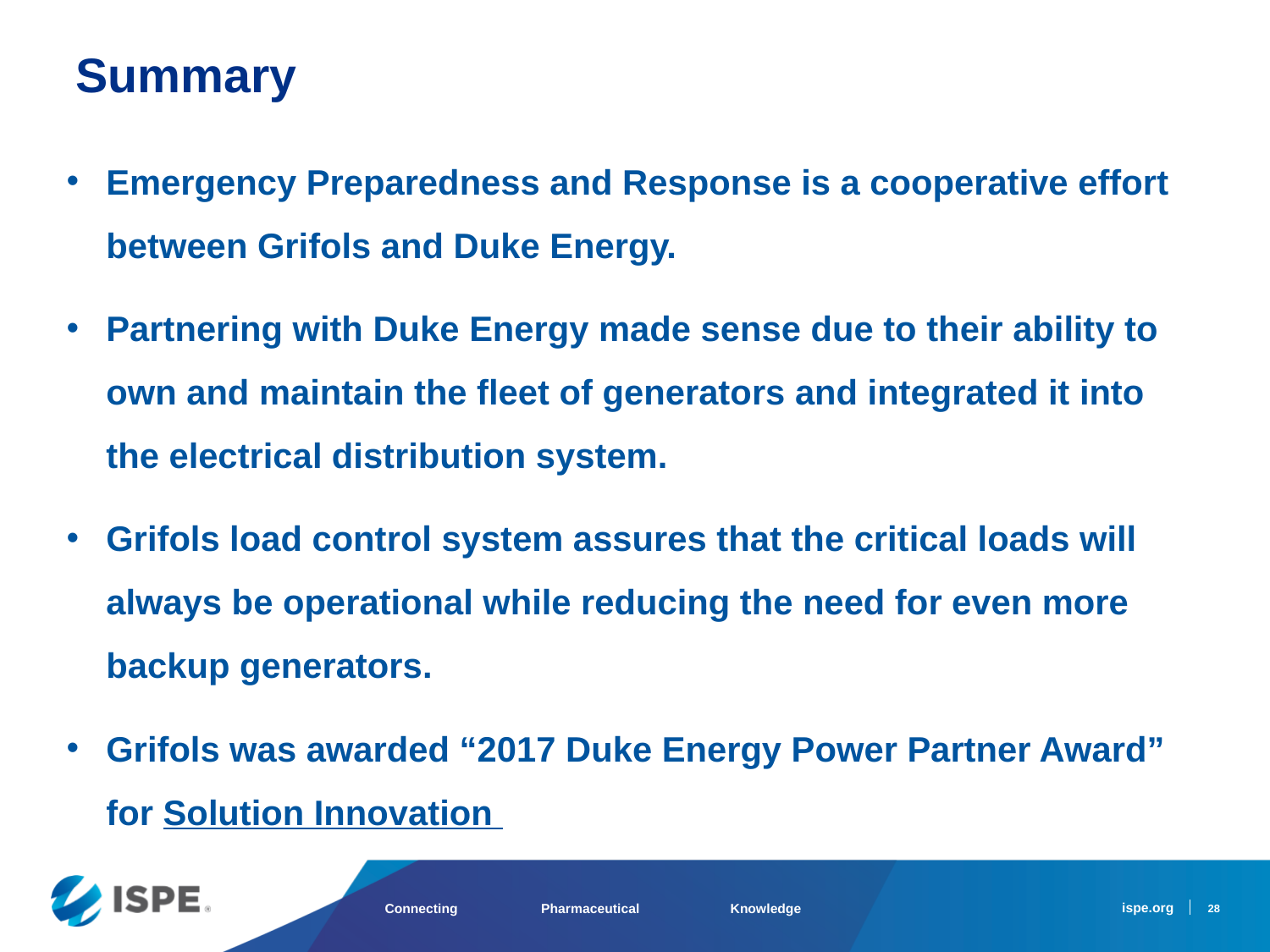

# Summary
Emergency Preparedness and Response is a cooperative effort between Grifols and Duke Energy.
Partnering with Duke Energy made sense due to their ability to own and maintain the fleet of generators and integrated it into the electrical distribution system.
Grifols load control system assures that the critical loads will always be operational while reducing the need for even more backup generators.
Grifols was awarded “2017 Duke Energy Power Partner Award” for Solution Innovation

28